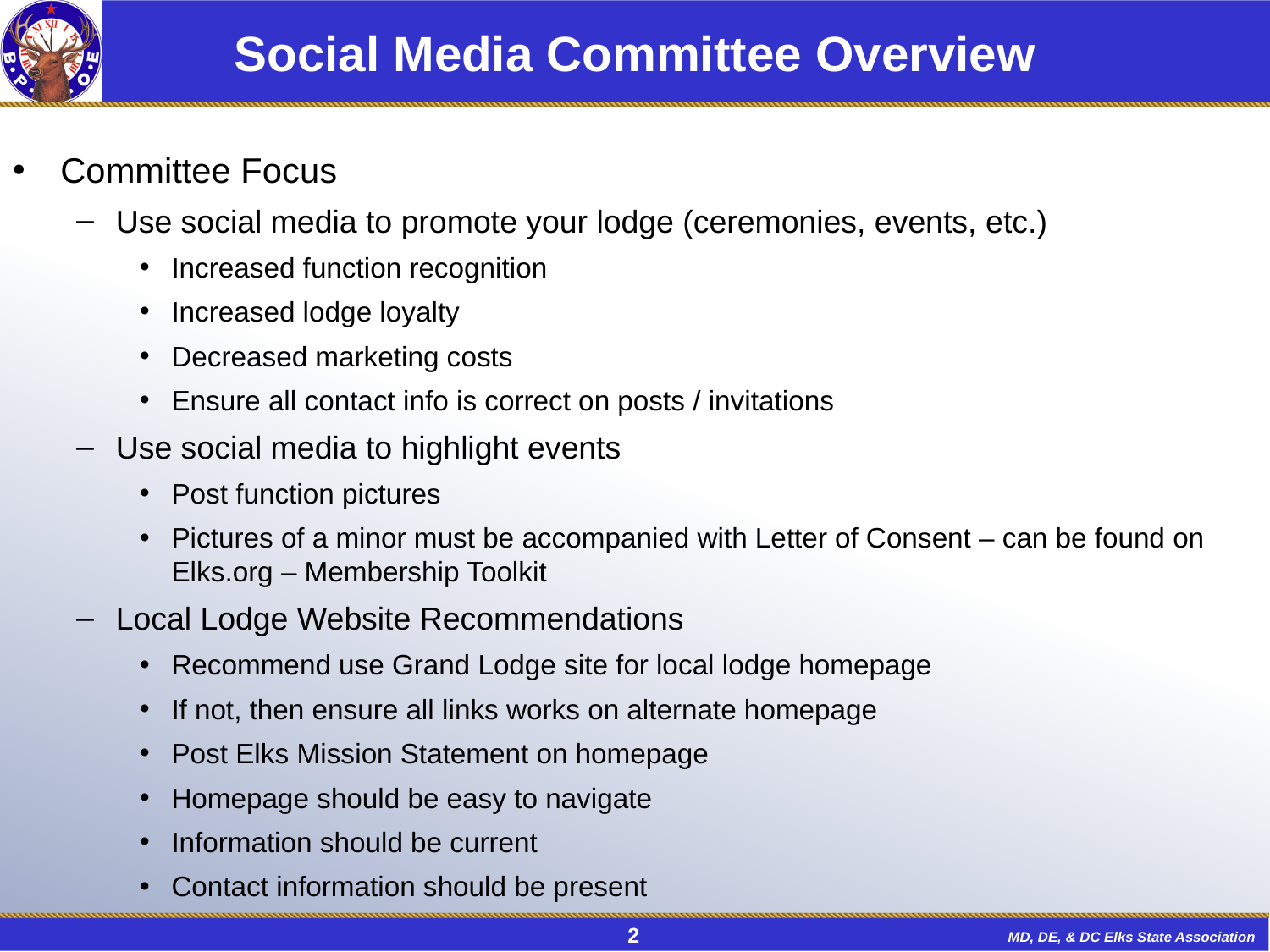

# Social Media Committee Overview
Committee Focus
Use social media to promote your lodge (ceremonies, events, etc.)
Increased function recognition
Increased lodge loyalty
Decreased marketing costs
Ensure all contact info is correct on posts / invitations
Use social media to highlight events
Post function pictures
Pictures of a minor must be accompanied with Letter of Consent – can be found on Elks.org – Membership Toolkit
Local Lodge Website Recommendations
Recommend use Grand Lodge site for local lodge homepage
If not, then ensure all links works on alternate homepage
Post Elks Mission Statement on homepage
Homepage should be easy to navigate
Information should be current
Contact information should be present

2